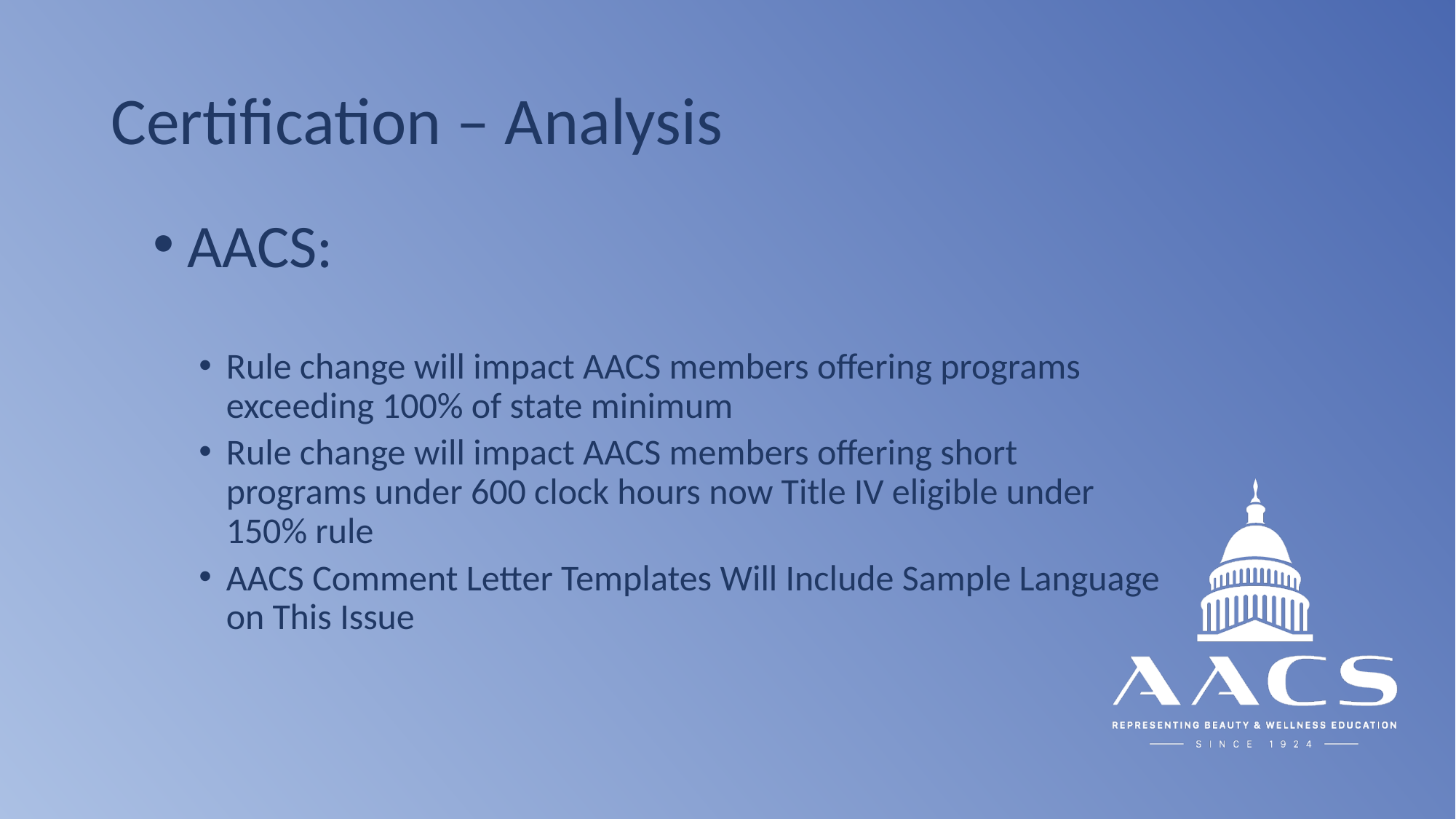

# Certification – Analysis
AACS:

Rule change will impact AACS members offering programs exceeding 100% of state minimum
Rule change will impact AACS members offering short programs under 600 clock hours now Title IV eligible under 150% rule
AACS Comment Letter Templates Will Include Sample Language on This Issue